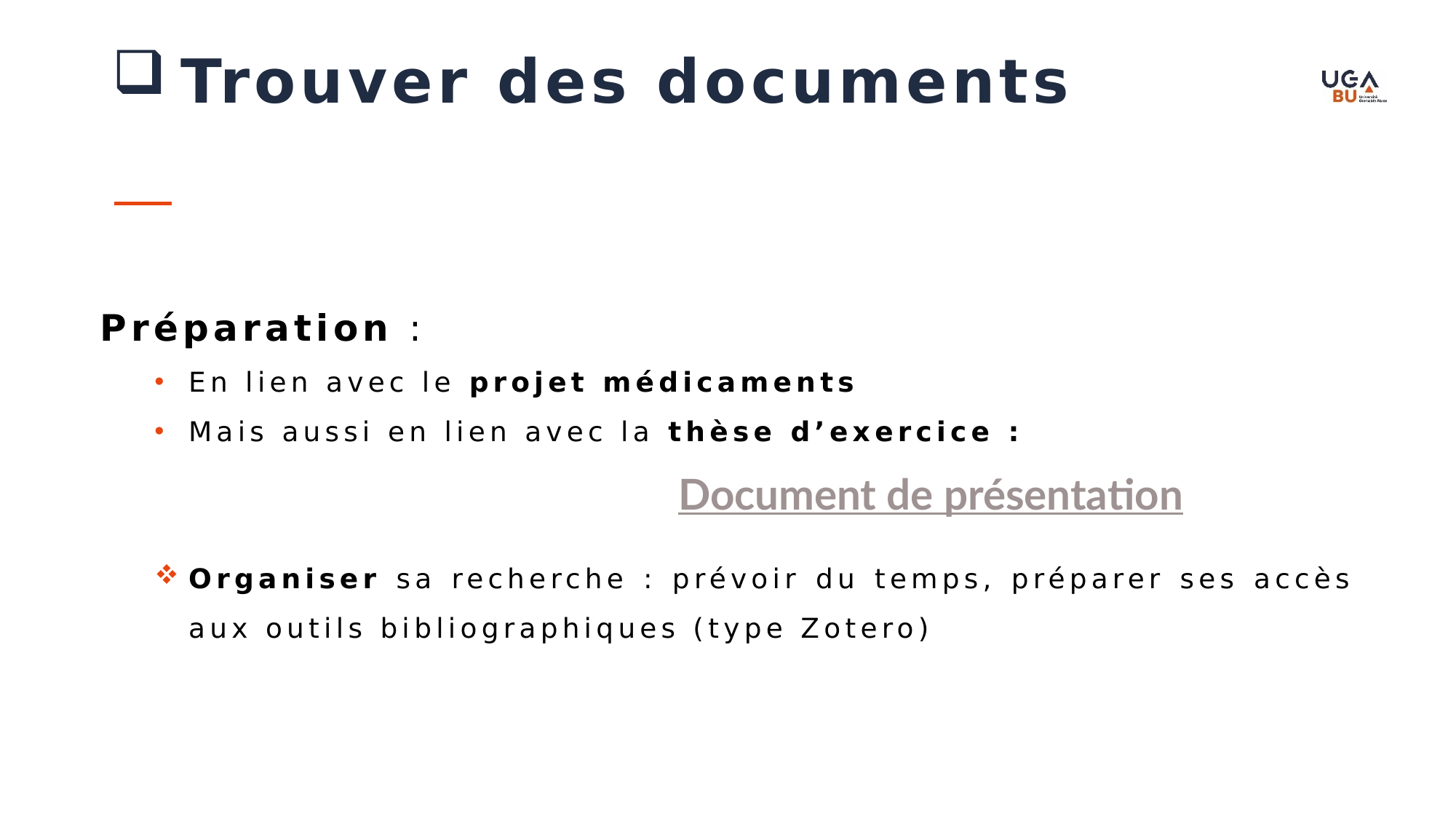

Trouver des documents
Préparation :
En lien avec le projet médicaments
Mais aussi en lien avec la thèse d’exercice :

Organiser sa recherche : prévoir du temps, préparer ses accès aux outils bibliographiques (type Zotero)
Document de présentation